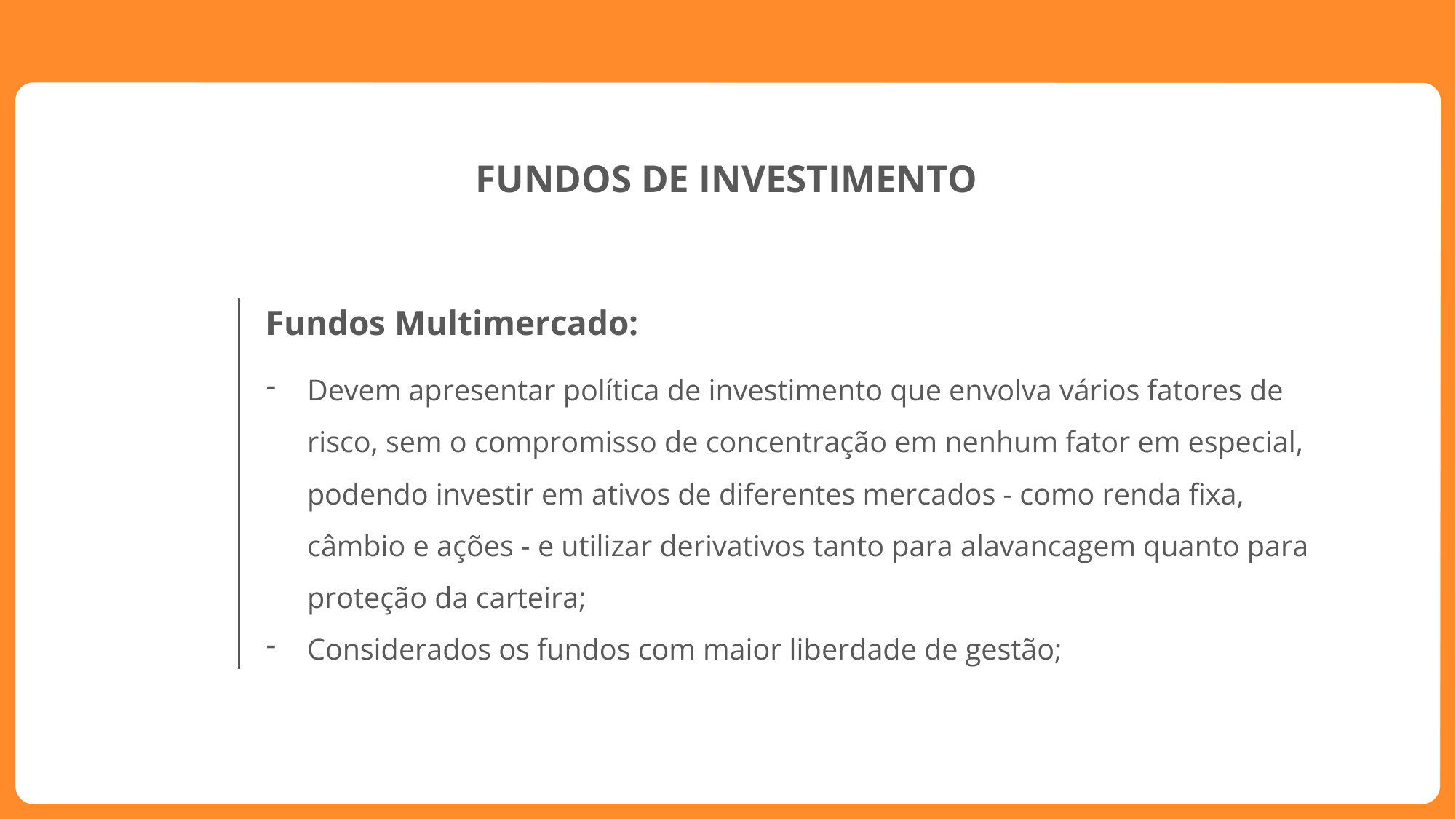

FUNDOS DE INVESTIMENTO
Fundos Multimercado:
Devem apresentar política de investimento que envolva vários fatores de risco, sem o compromisso de concentração em nenhum fator em especial, podendo investir em ativos de diferentes mercados - como renda fixa, câmbio e ações - e utilizar derivativos tanto para alavancagem quanto para proteção da carteira;
Considerados os fundos com maior liberdade de gestão;